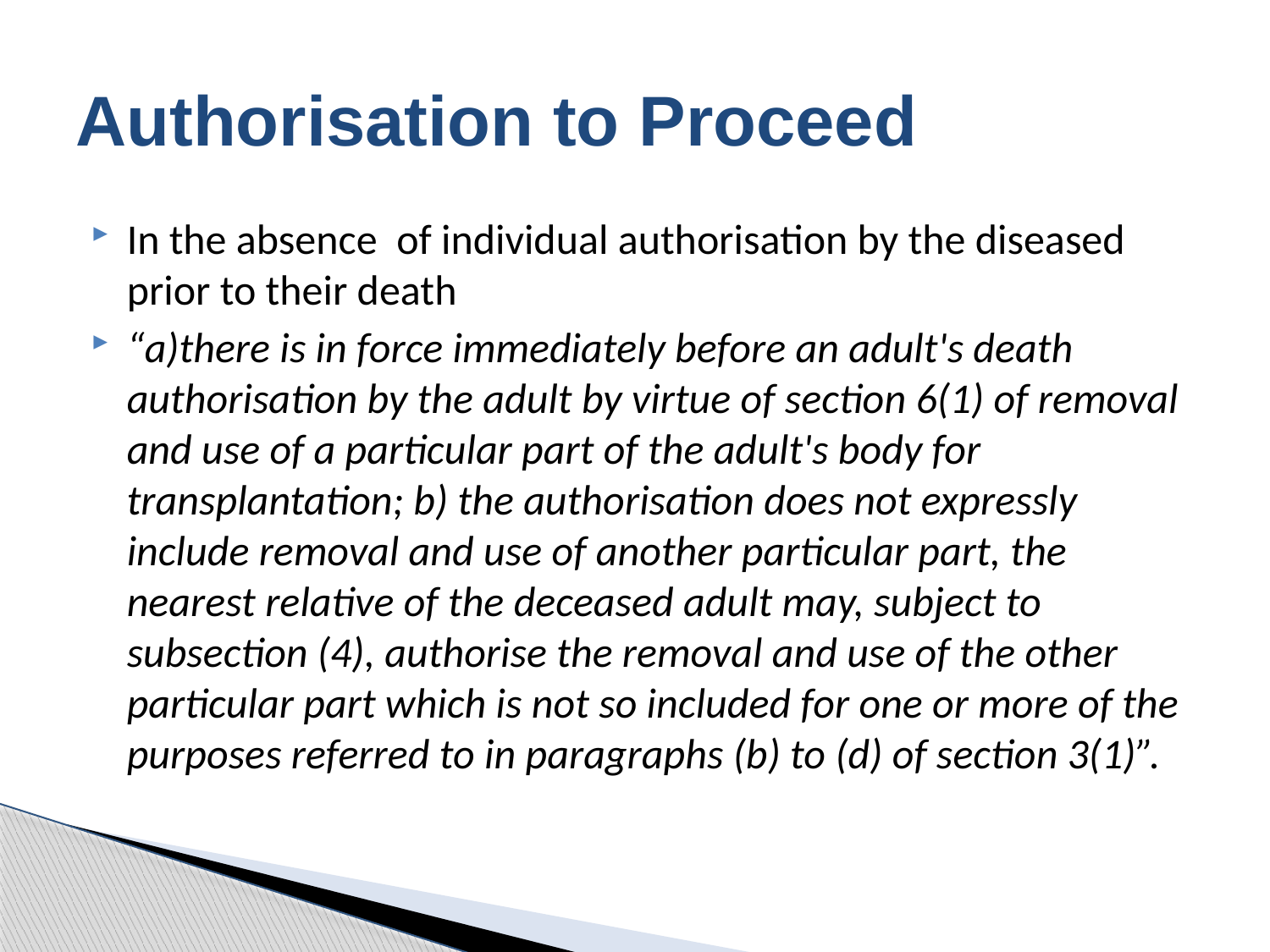

# Authorisation to Proceed
In the absence  of individual authorisation by the diseased prior to their death
“a)there is in force immediately before an adult's death authorisation by the adult by virtue of section 6(1) of removal and use of a particular part of the adult's body for transplantation; b) the authorisation does not expressly include removal and use of another particular part, the nearest relative of the deceased adult may, subject to subsection (4), authorise the removal and use of the other particular part which is not so included for one or more of the purposes referred to in paragraphs (b) to (d) of section 3(1)”.